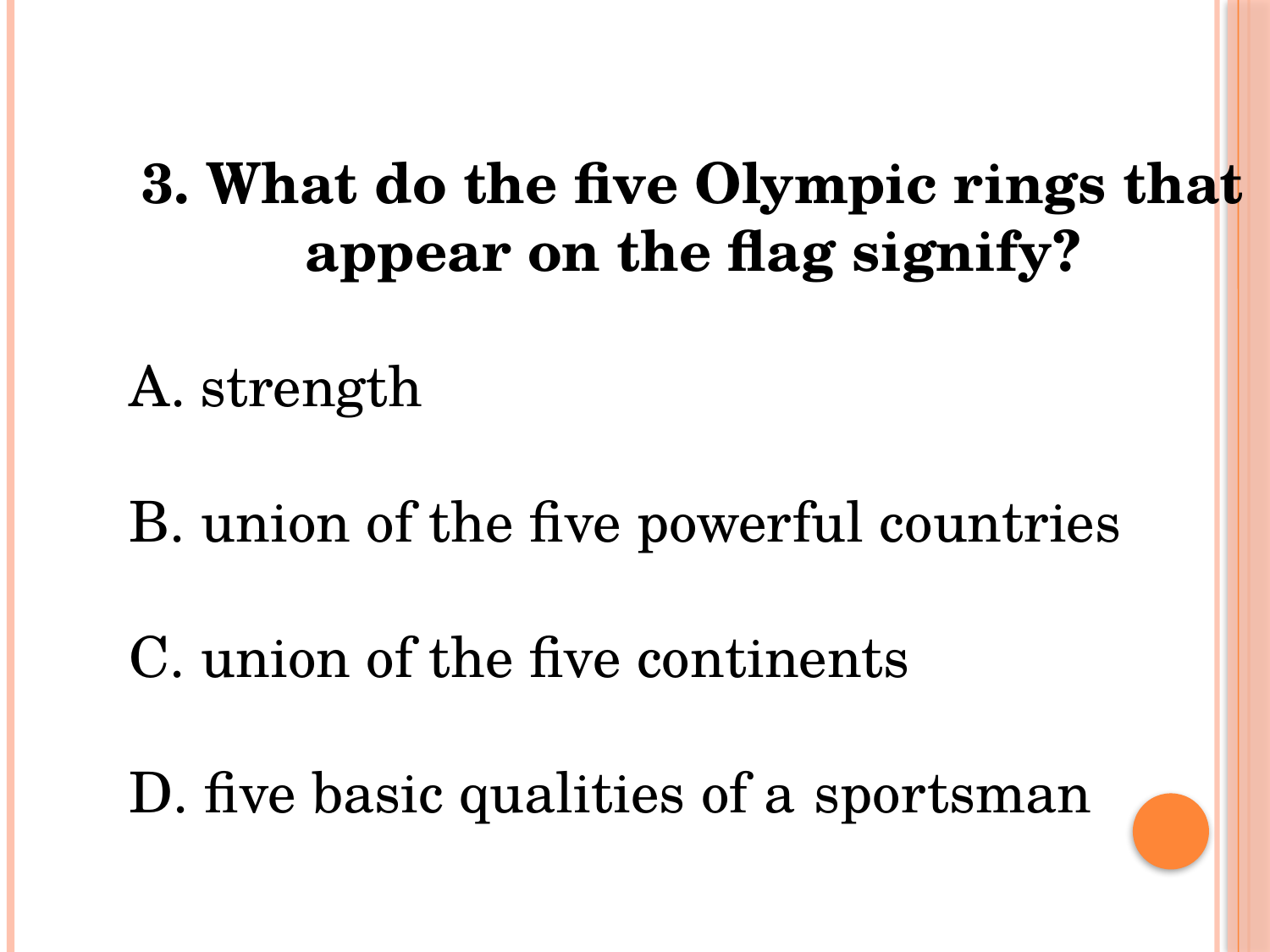

3. What do the five Olympic rings that appear on the flag signify?

strength

B. union of the five powerful countries

C. union of the five continents

D. five basic qualities of a sportsman